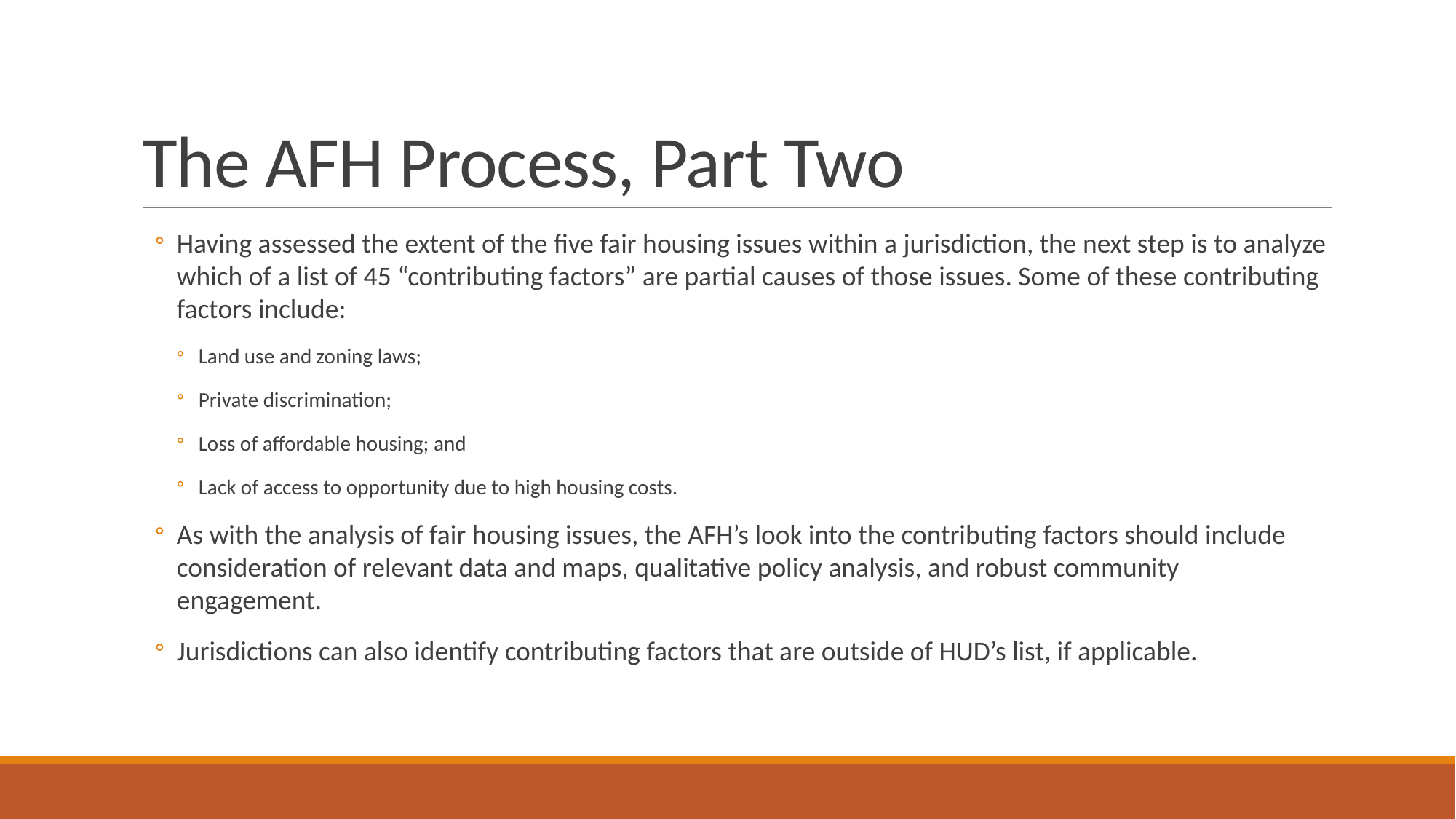

# The AFH Process, Part Two
Having assessed the extent of the five fair housing issues within a jurisdiction, the next step is to analyze which of a list of 45 “contributing factors” are partial causes of those issues. Some of these contributing factors include:
Land use and zoning laws;
Private discrimination;
Loss of affordable housing; and
Lack of access to opportunity due to high housing costs.
As with the analysis of fair housing issues, the AFH’s look into the contributing factors should include consideration of relevant data and maps, qualitative policy analysis, and robust community engagement.
Jurisdictions can also identify contributing factors that are outside of HUD’s list, if applicable.